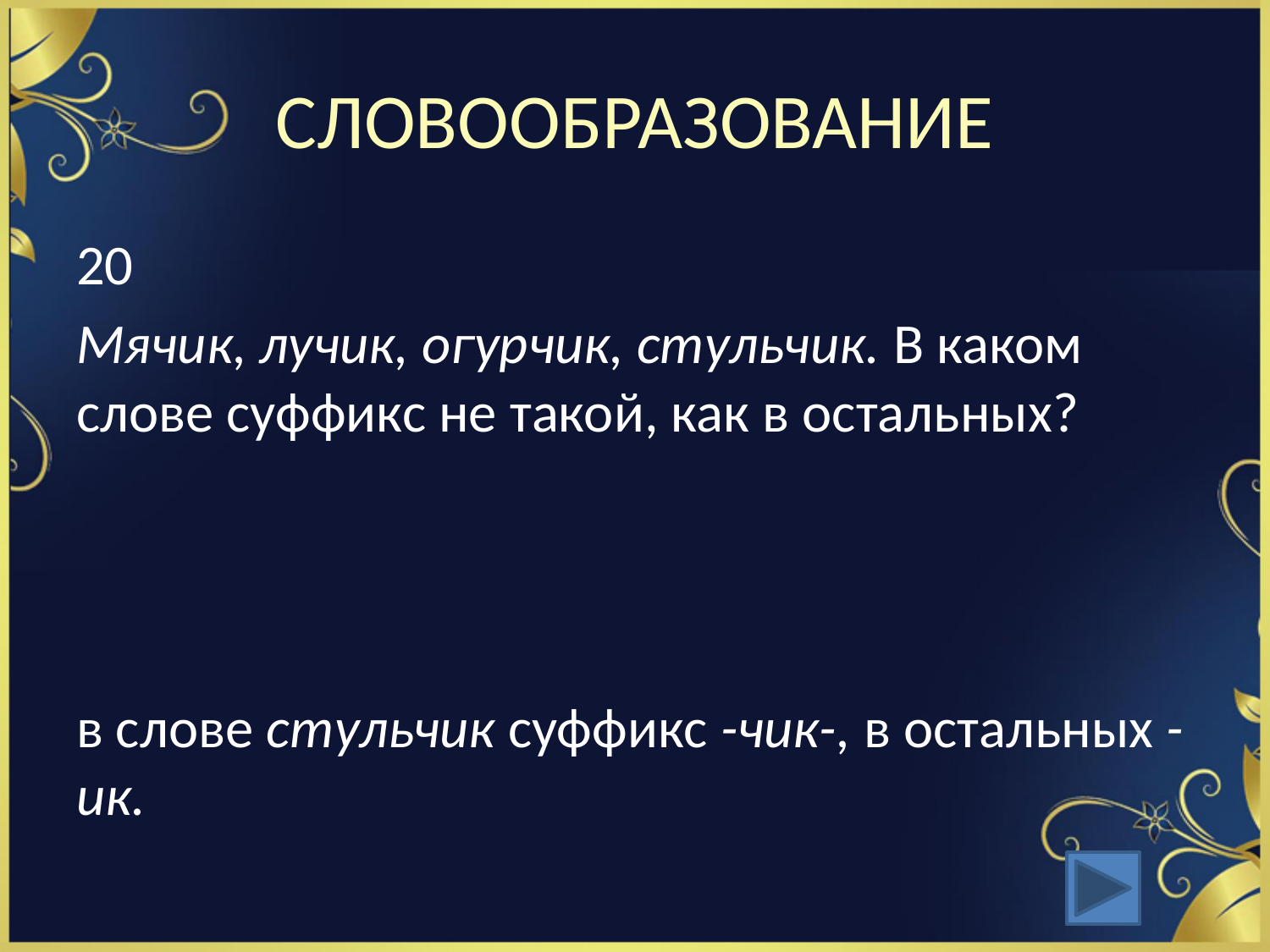

# СЛОВООБРАЗОВАНИЕ
20
Мячик, лучик, огурчик, стульчик. В каком слове суффикс не такой, как в остальных?

в слове стульчик суффикс -чик-, в ос­тальных -ик.